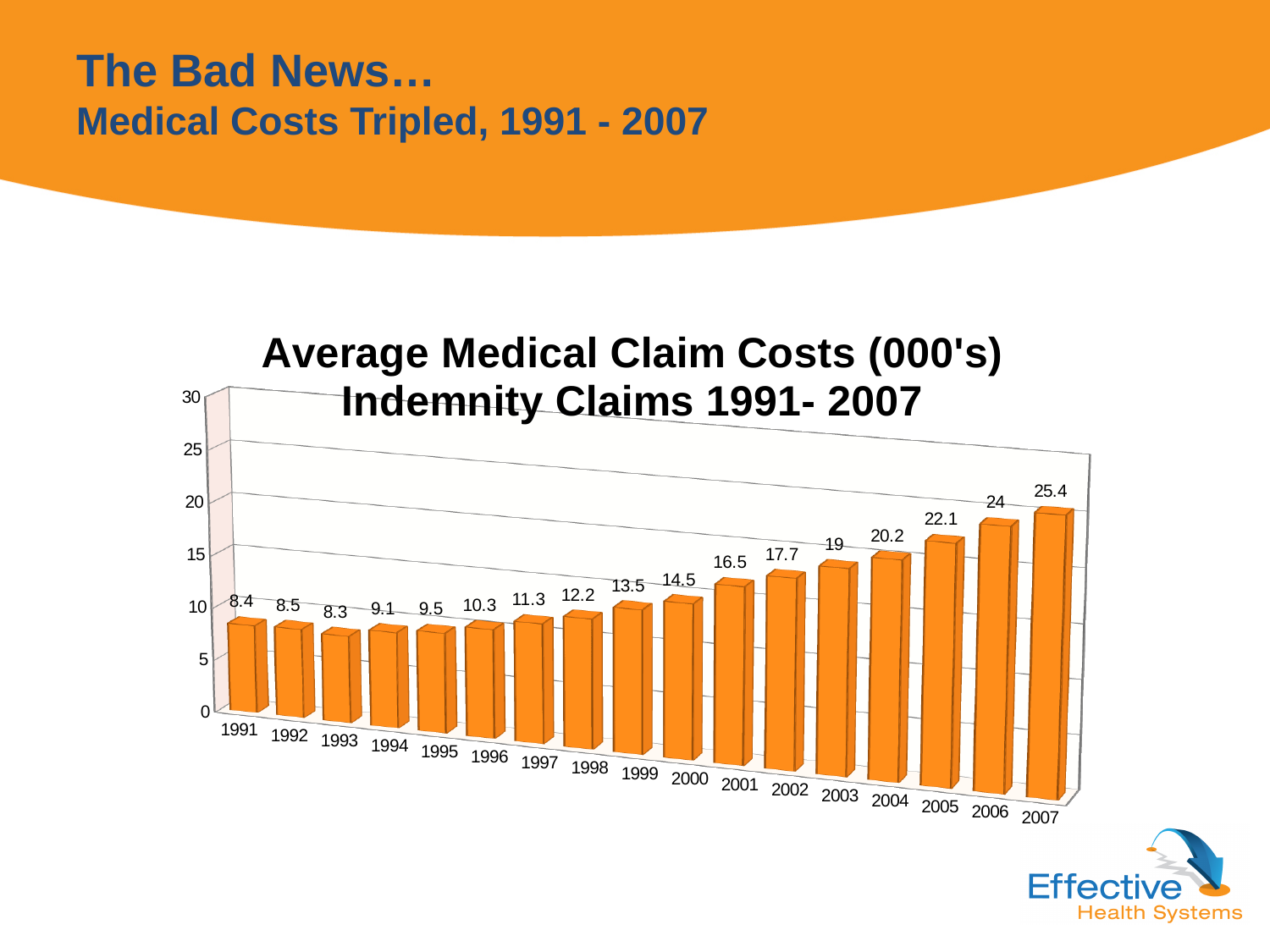

# The Bad News… Medical Costs Tripled, 1991 - 2007

[unsupported chart]